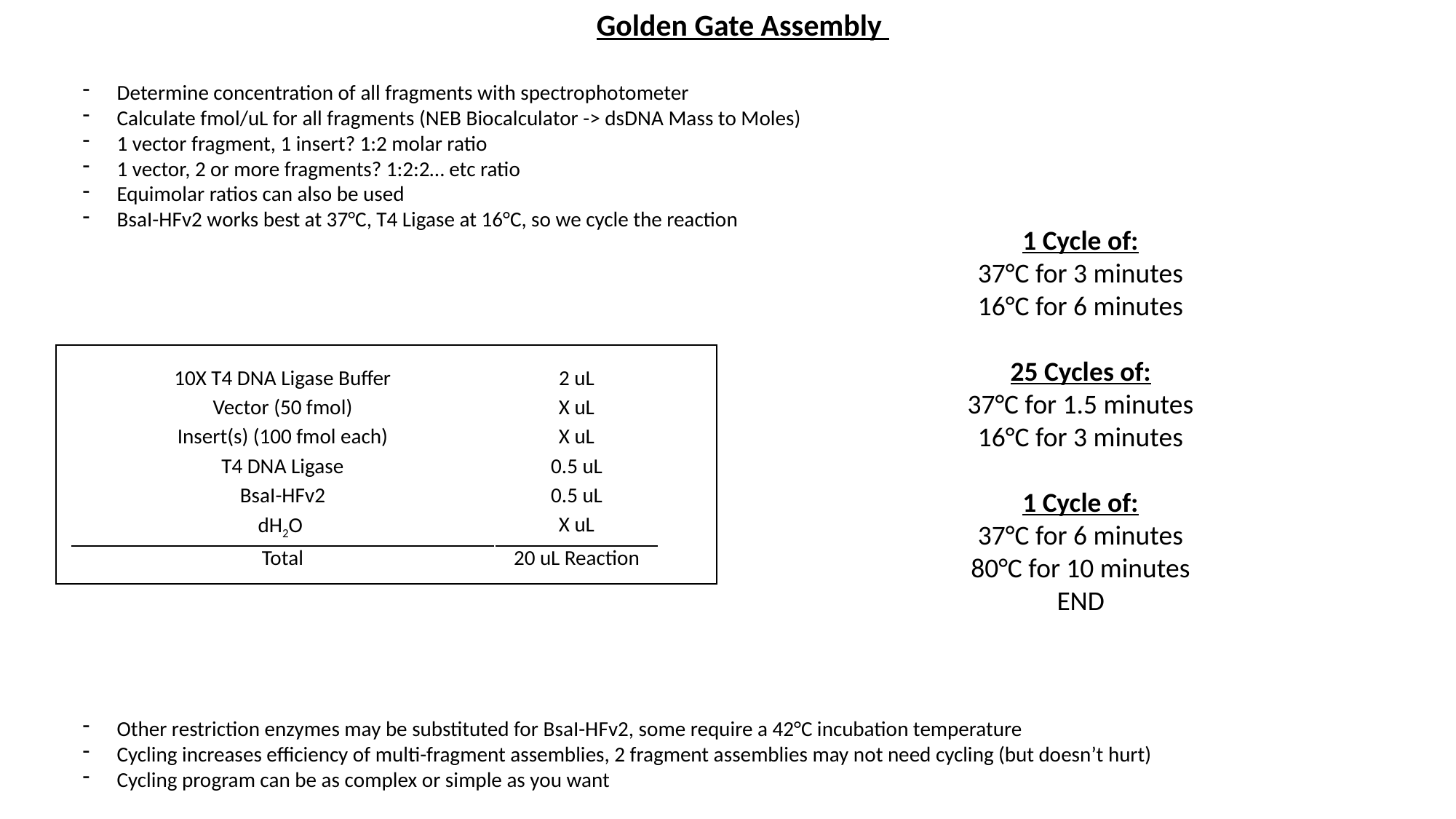

Golden Gate Assembly

Determine concentration of all fragments with spectrophotometer
Calculate fmol/uL for all fragments (NEB Biocalculator -> dsDNA Mass to Moles)
1 vector fragment, 1 insert? 1:2 molar ratio
1 vector, 2 or more fragments? 1:2:2… etc ratio
Equimolar ratios can also be used
BsaI-HFv2 works best at 37°C, T4 Ligase at 16°C, so we cycle the reaction

Other restriction enzymes may be substituted for BsaI-HFv2, some require a 42°C incubation temperature
Cycling increases efficiency of multi-fragment assemblies, 2 fragment assemblies may not need cycling (but doesn’t hurt)
Cycling program can be as complex or simple as you want

1 Cycle of:
37°C for 3 minutes
16°C for 6 minutes

25 Cycles of:
37°C for 1.5 minutes
16°C for 3 minutes

1 Cycle of:
37°C for 6 minutes
80°C for 10 minutes
END

| 10X T4 DNA Ligase Buffer | 2 uL |
| --- | --- |
| Vector (50 fmol) | X uL |
| Insert(s) (100 fmol each) | X uL |
| T4 DNA Ligase | 0.5 uL |
| BsaI-HFv2 | 0.5 uL |
| dH2O | X uL |
| Total | 20 uL Reaction |